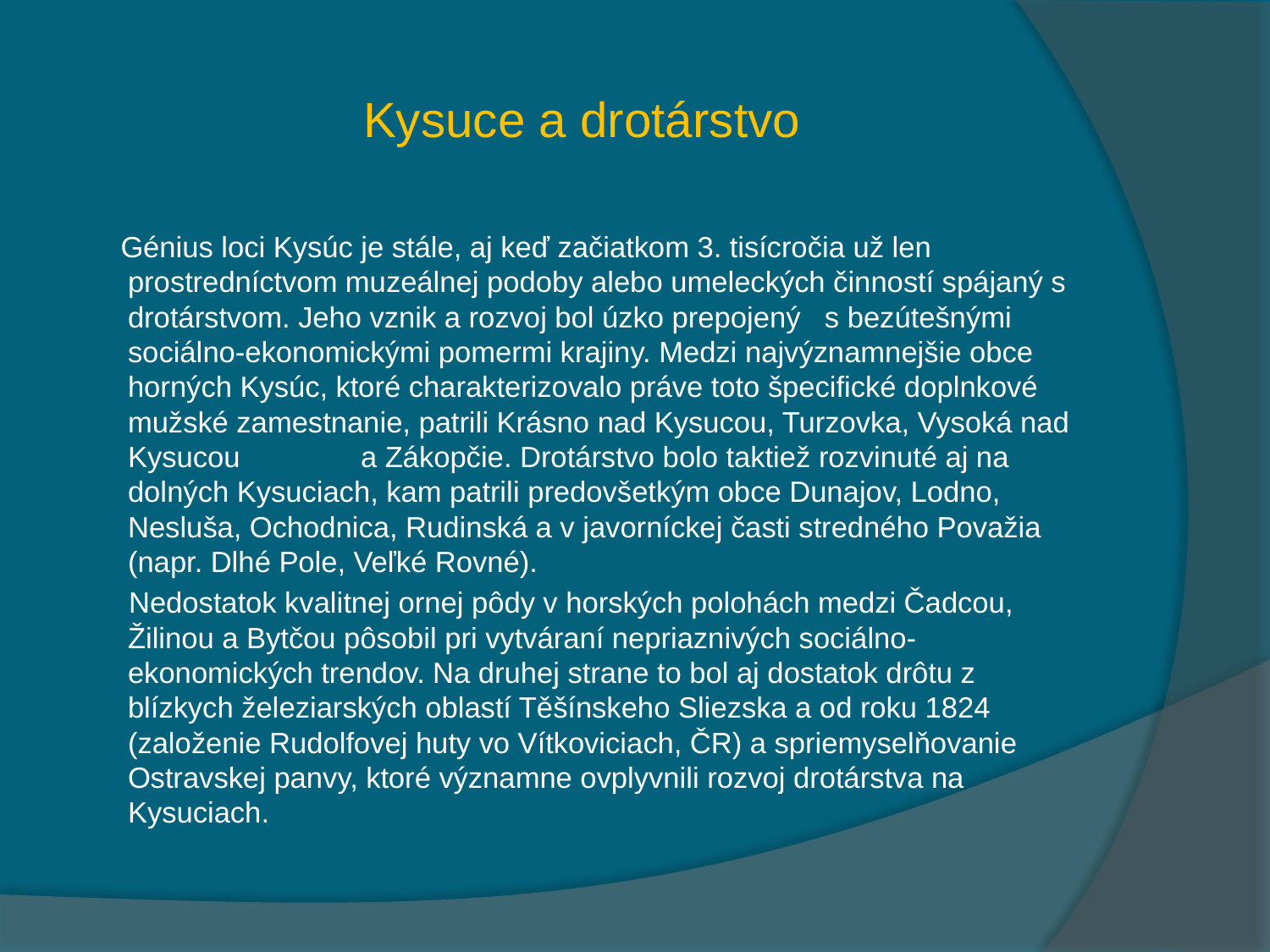

# Kysuce a drotárstvo
     Génius loci Kysúc je stále, aj keď začiatkom 3. tisícročia už len prostredníctvom muzeálnej podoby alebo umeleckých činností spájaný s drotárstvom. Jeho vznik a rozvoj bol úzko prepojený   s bezútešnými sociálno-ekonomickými pomermi krajiny. Medzi najvýznamnejšie obce horných Kysúc, ktoré charakterizovalo práve toto špecifické doplnkové mužské zamestnanie, patrili Krásno nad Kysucou, Turzovka, Vysoká nad Kysucou               a Zákopčie. Drotárstvo bolo taktiež rozvinuté aj na dolných Kysuciach, kam patrili predovšetkým obce Dunajov, Lodno, Nesluša, Ochodnica, Rudinská a v javorníckej časti stredného Považia (napr. Dlhé Pole, Veľké Rovné).
      Nedostatok kvalitnej ornej pôdy v horských polohách medzi Čadcou, Žilinou a Bytčou pôsobil pri vytváraní nepriaznivých sociálno-ekonomických trendov. Na druhej strane to bol aj dostatok drôtu z blízkych železiarských oblastí Těšínskeho Sliezska a od roku 1824 (založenie Rudolfovej huty vo Vítkoviciach, ČR) a spriemyselňovanie Ostravskej panvy, ktoré významne ovplyvnili rozvoj drotárstva na Kysuciach.